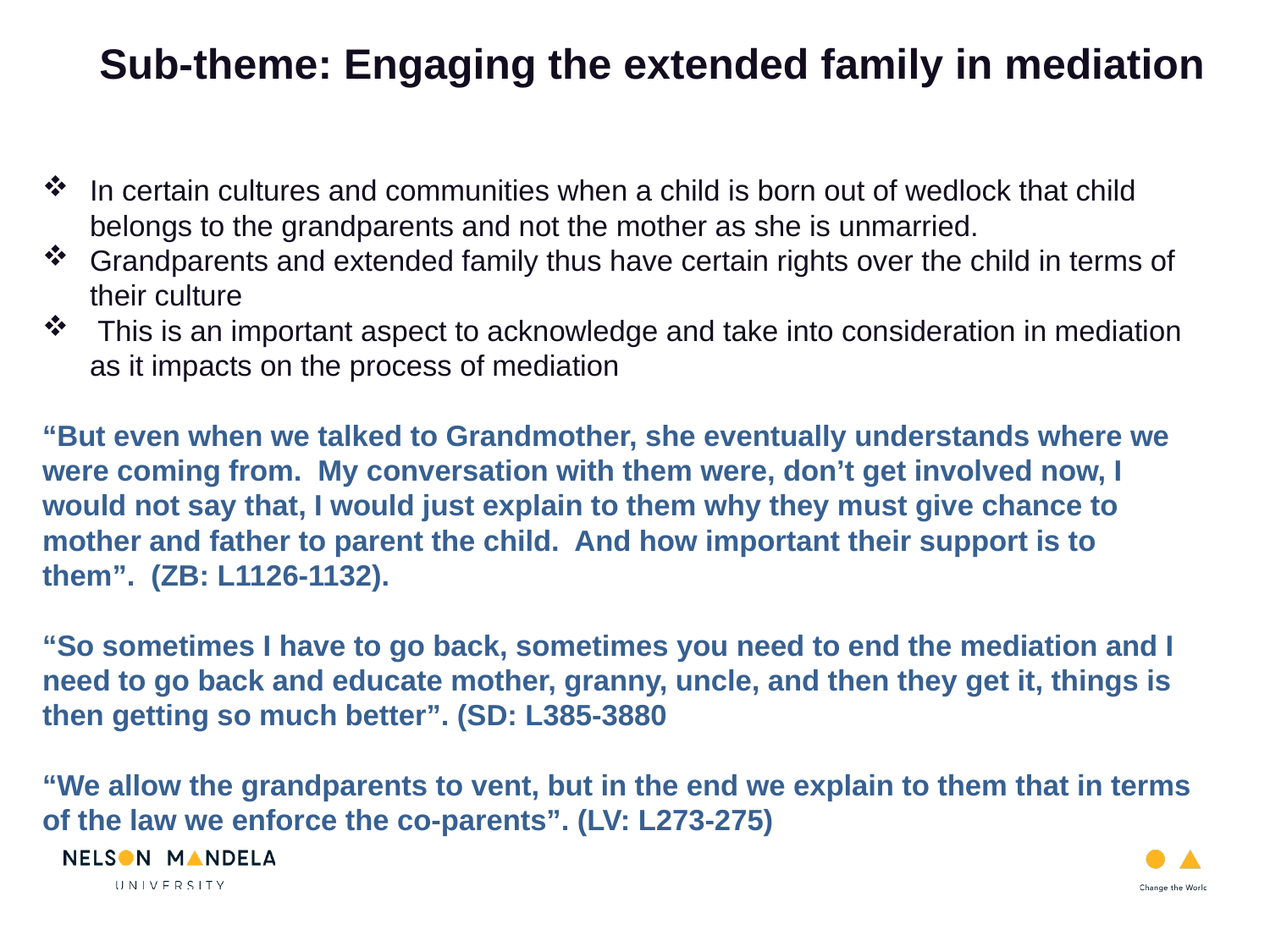

Sub-theme: Engaging the extended family in mediation

In certain cultures and communities when a child is born out of wedlock that child belongs to the grandparents and not the mother as she is unmarried.
Grandparents and extended family thus have certain rights over the child in terms of their culture
 This is an important aspect to acknowledge and take into consideration in mediation as it impacts on the process of mediation

“But even when we talked to Grandmother, she eventually understands where we were coming from.  My conversation with them were, don’t get involved now, I would not say that, I would just explain to them why they must give chance to mother and father to parent the child.  And how important their support is to them”.  (ZB: L1126-1132).

“So sometimes I have to go back, sometimes you need to end the mediation and I need to go back and educate mother, granny, uncle, and then they get it, things is then getting so much better”. (SD: L385-3880

“We allow the grandparents to vent, but in the end we explain to them that in terms of the law we enforce the co-parents”. (LV: L273-275)